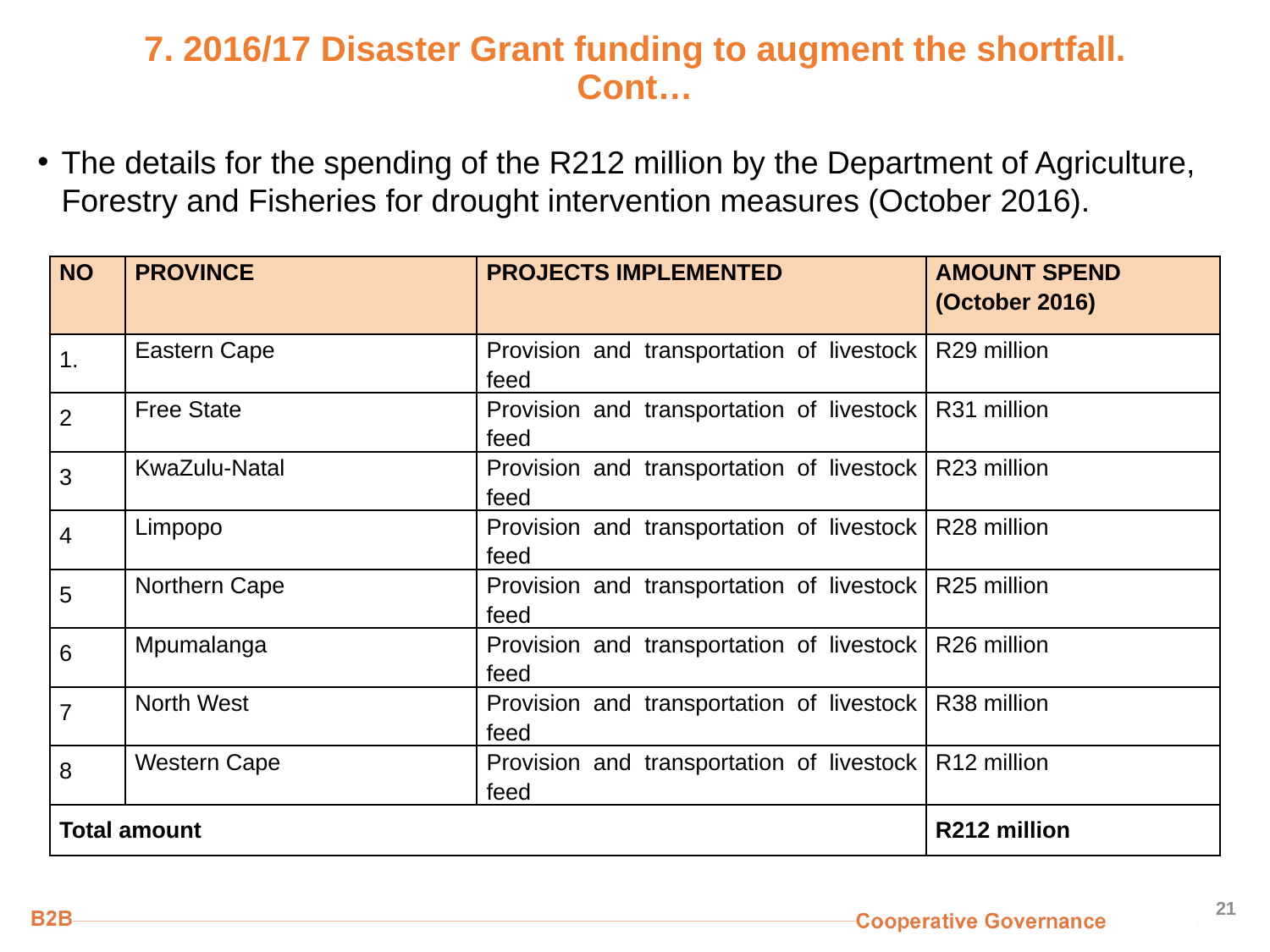

# 7. 2016/17 Disaster Grant funding to augment the shortfall. Cont…
The details for the spending of the R212 million by the Department of Agriculture, Forestry and Fisheries for drought intervention measures (October 2016).

| NO | PROVINCE | PROJECTS IMPLEMENTED | AMOUNT SPEND (October 2016) |
| --- | --- | --- | --- |
|  | Eastern Cape | Provision and transportation of livestock feed | R29 million |
| 2 | Free State | Provision and transportation of livestock feed | R31 million |
| 3 | KwaZulu-Natal | Provision and transportation of livestock feed | R23 million |
| 4 | Limpopo | Provision and transportation of livestock feed | R28 million |
| 5 | Northern Cape | Provision and transportation of livestock feed | R25 million |
| 6 | Mpumalanga | Provision and transportation of livestock feed | R26 million |
| 7 | North West | Provision and transportation of livestock feed | R38 million |
| 8 | Western Cape | Provision and transportation of livestock feed | R12 million |
| Total amount |  |  | R212 million |
21